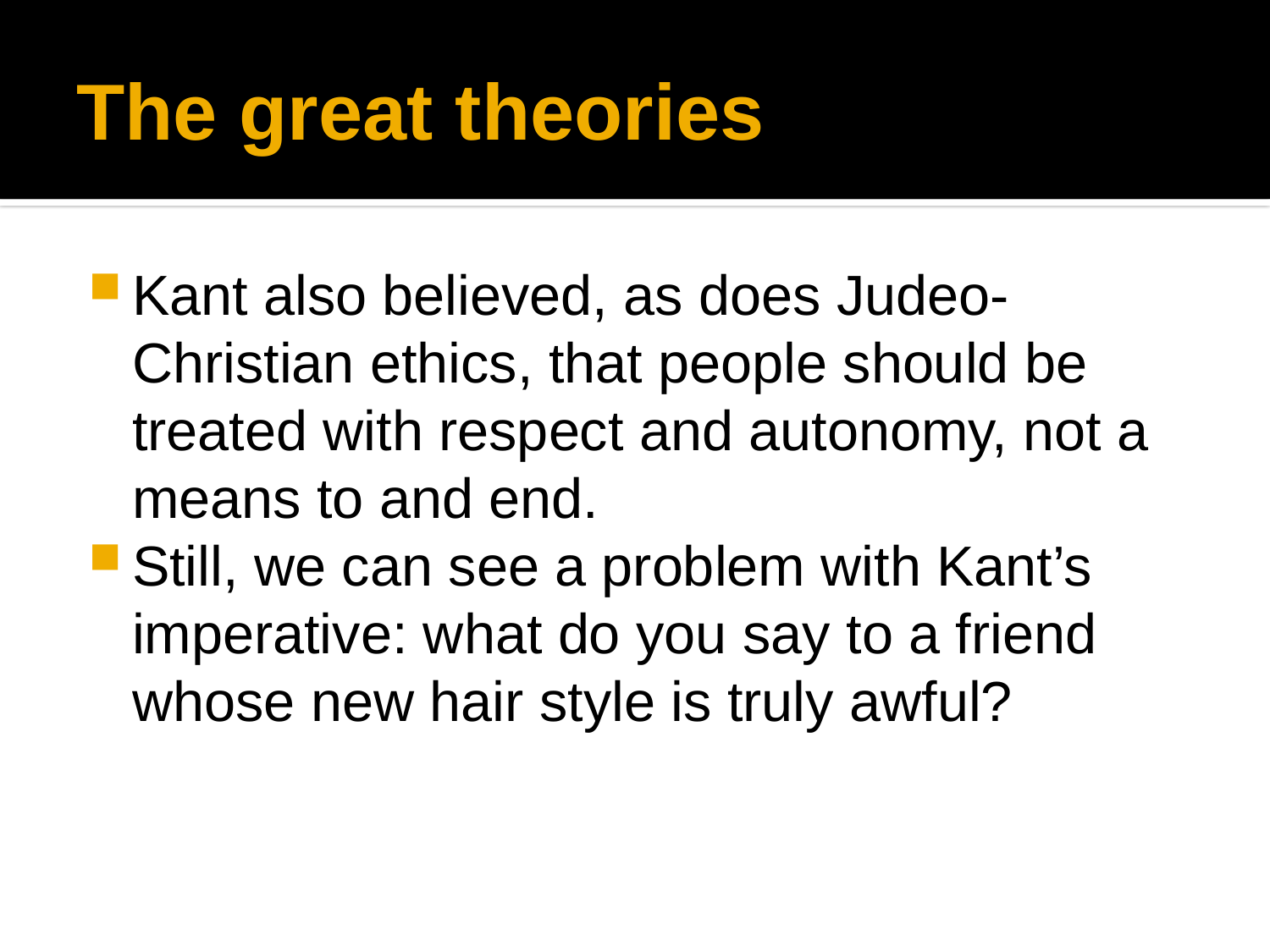

# The great theories
Kant also believed, as does Judeo-Christian ethics, that people should be treated with respect and autonomy, not a means to and end.
Still, we can see a problem with Kant’s imperative: what do you say to a friend whose new hair style is truly awful?